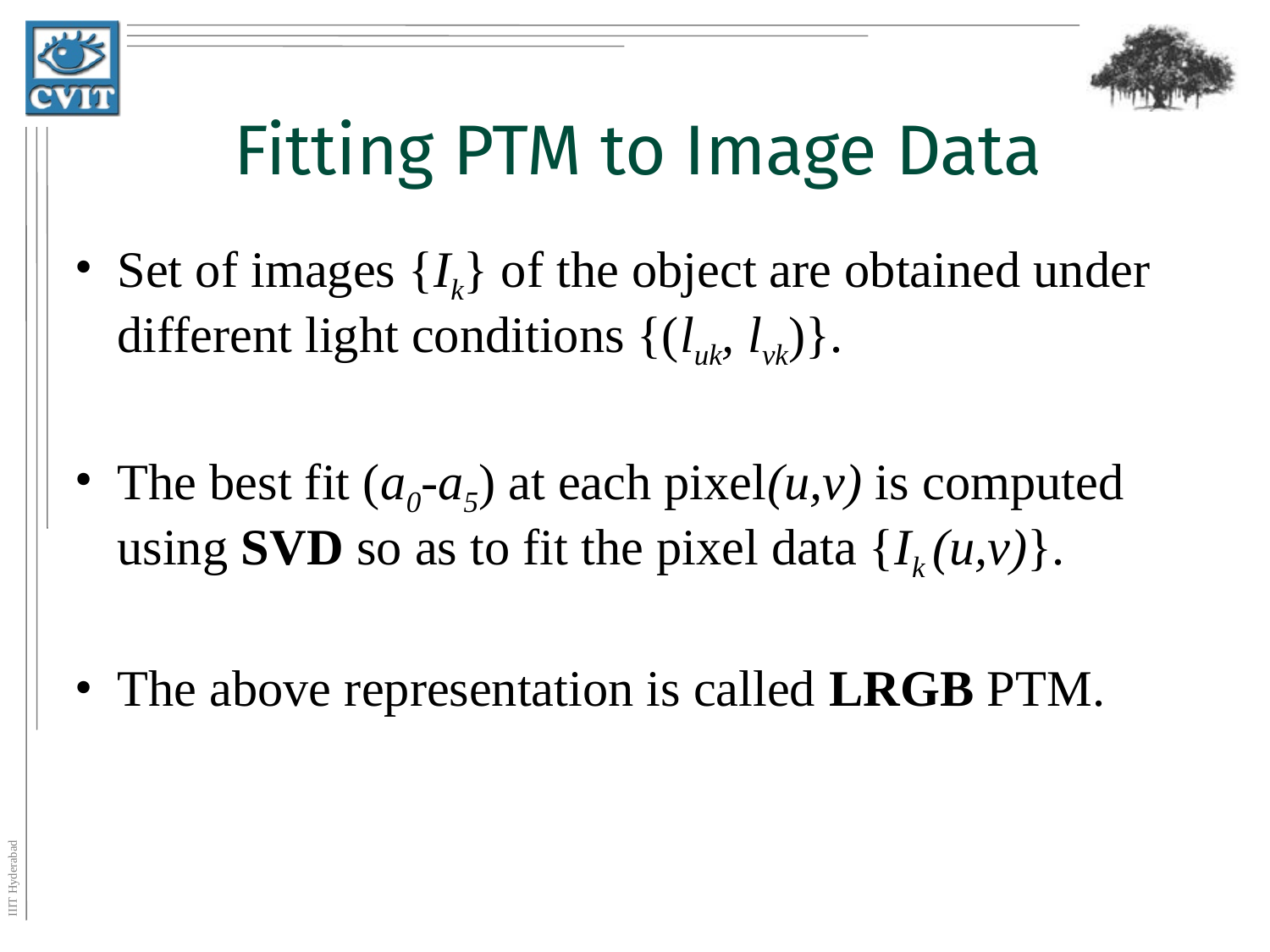

# Fitting PTM to Image Data
Set of images {Ik} of the object are obtained under different light conditions {(luk, lvk)}.

The best fit (a0-a5) at each pixel(u,v) is computed using SVD so as to fit the pixel data {Ik (u,v)}.

The above representation is called LRGB PTM.